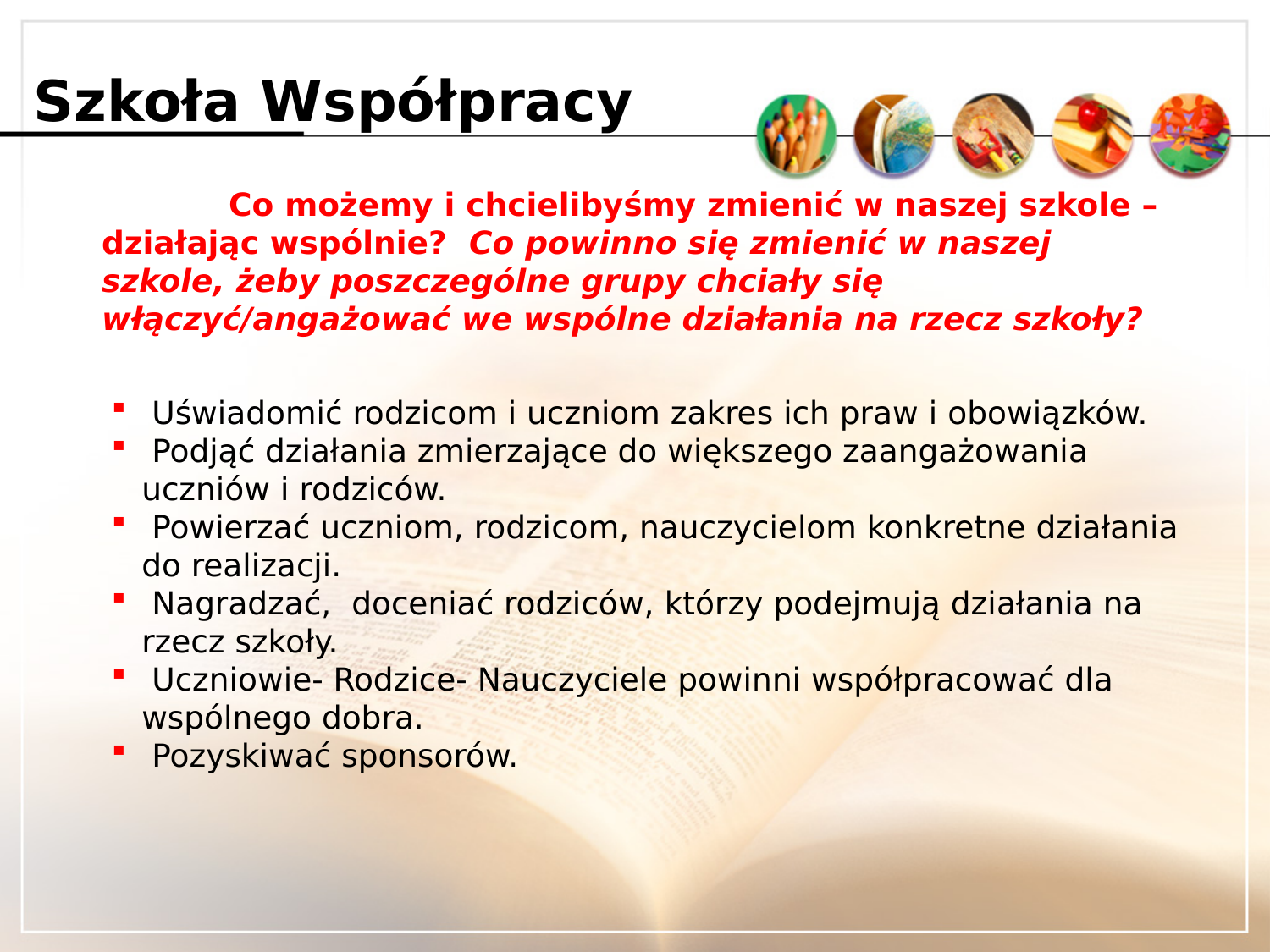

# Szkoła Współpracy
	Co możemy i chcielibyśmy zmienić w naszej szkole – działając wspólnie?  Co powinno się zmienić w naszej szkole, żeby poszczególne grupy chciały się włączyć/angażować we wspólne działania na rzecz szkoły?
 Uświadomić rodzicom i uczniom zakres ich praw i obowiązków.
 Podjąć działania zmierzające do większego zaangażowania uczniów i rodziców.
 Powierzać uczniom, rodzicom, nauczycielom konkretne działania do realizacji.
 Nagradzać,  doceniać rodziców, którzy podejmują działania na rzecz szkoły.
 Uczniowie- Rodzice- Nauczyciele powinni współpracować dla wspólnego dobra.
 Pozyskiwać sponsorów.